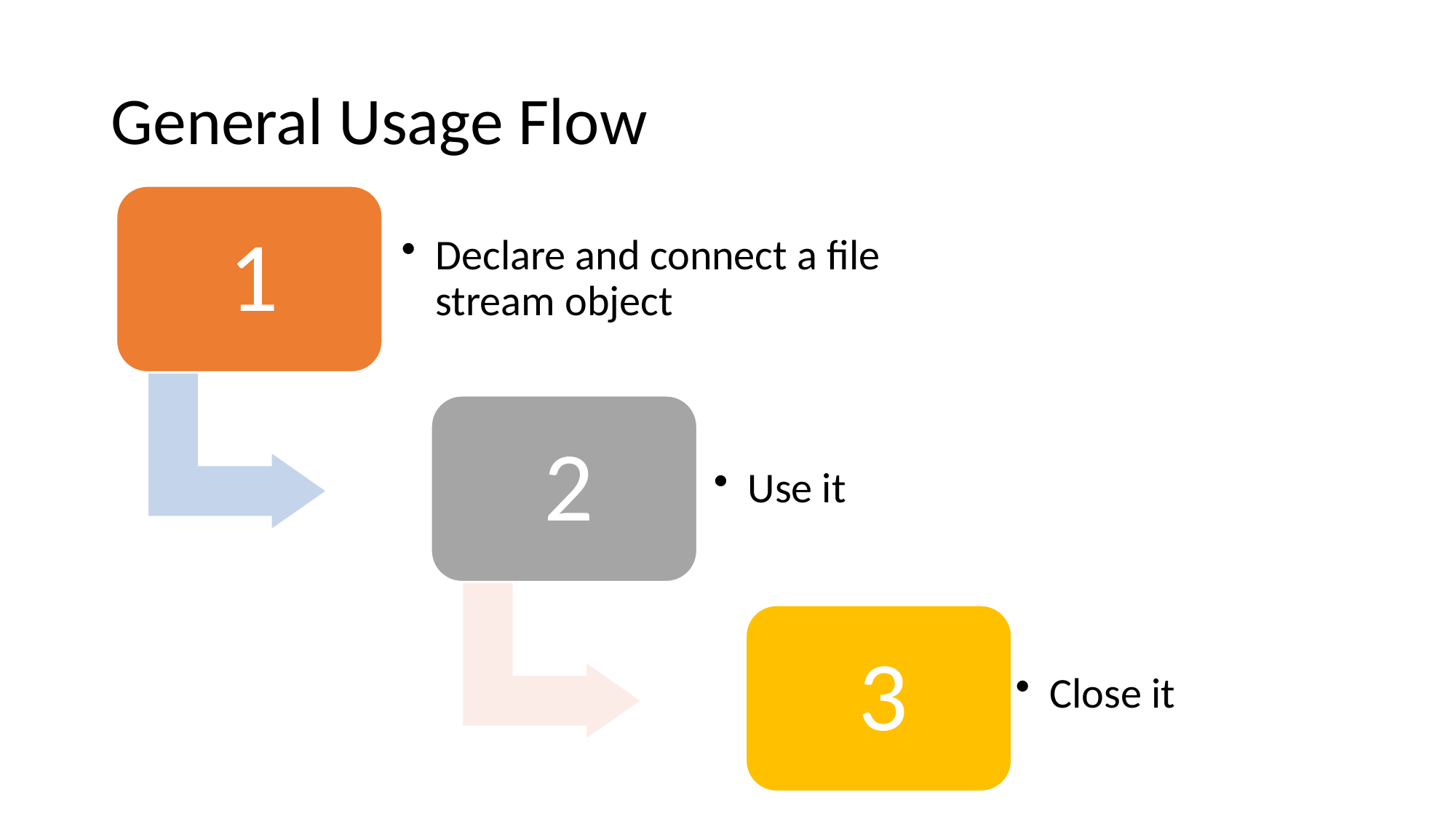

# General Usage Flow
1
Declare and connect a file stream object
2
Use it
3
Close it